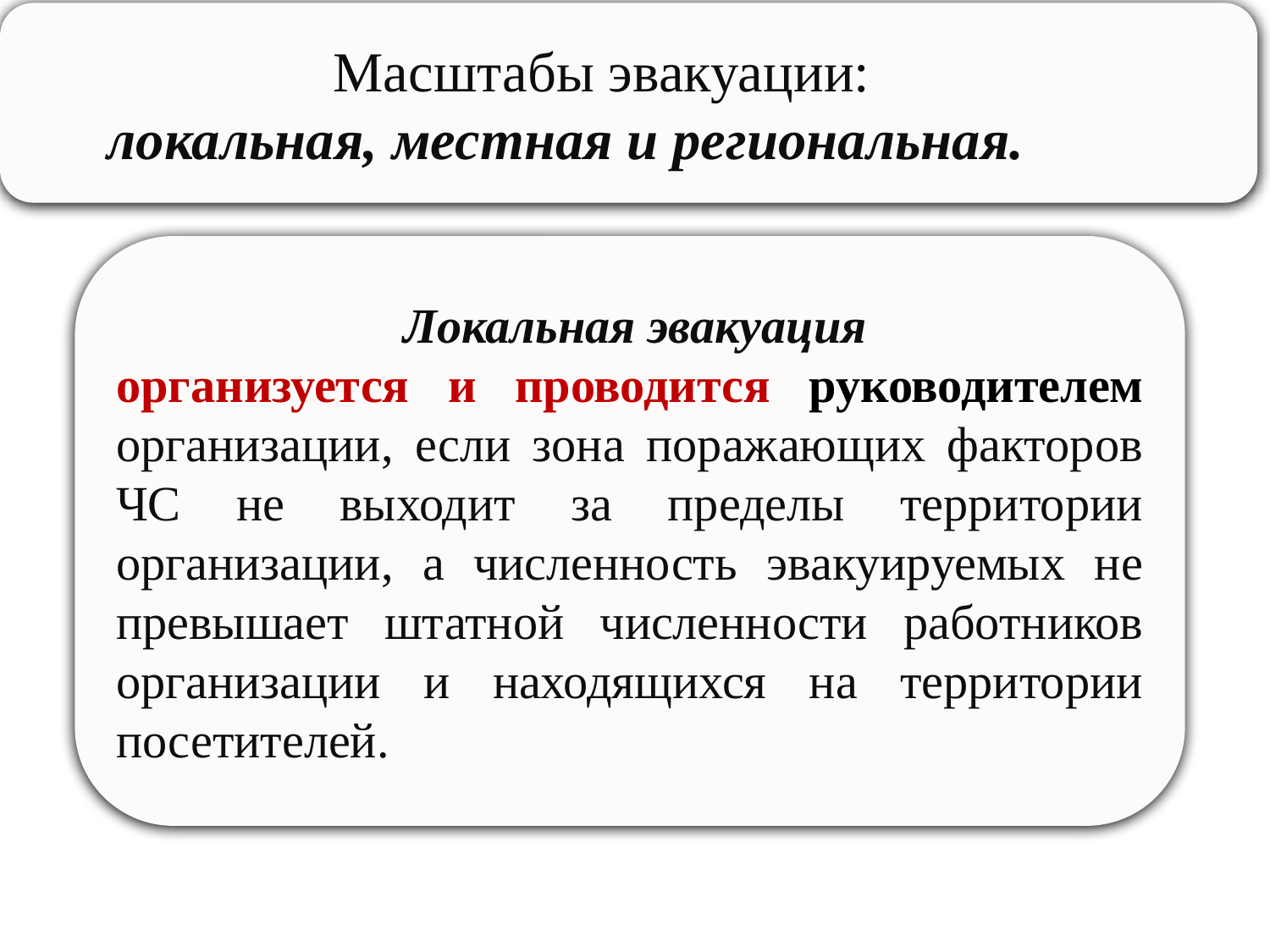

Масштабы эвакуации:
      локальная, местная и региональная.
	              Локальная эвакуация
организуется и проводится руководителем организации, если зона поражающих факторов ЧС не выходит за пределы территории организации, а численность эвакуируемых не превышает штатной численности работников организации и находящихся на территории посетителей.